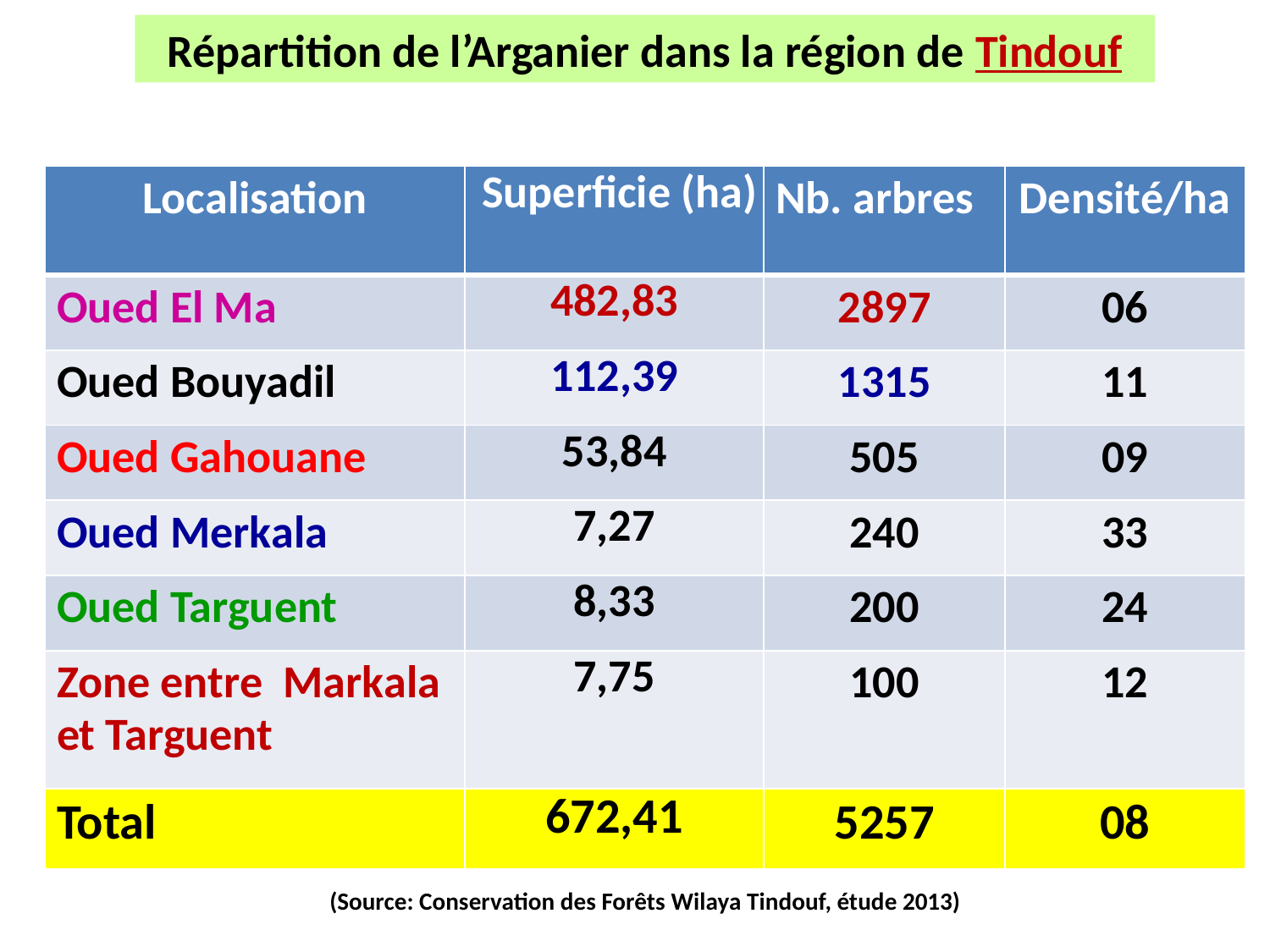

Répartition de l’Arganier dans la région de Tindouf
| Localisation | Superficie (ha) | Nb. arbres | Densité/ha |
| --- | --- | --- | --- |
| Oued El Ma | 482,83 | 2897 | 06 |
| Oued Bouyadil | 112,39 | 1315 | 11 |
| Oued Gahouane | 53,84 | 505 | 09 |
| Oued Merkala | 7,27 | 240 | 33 |
| Oued Targuent | 8,33 | 200 | 24 |
| Zone entre Markala et Targuent | 7,75 | 100 | 12 |
| Total | 672,41 | 5257 | 08 |
|  |
| --- |
(Source: Conservation des Forêts Wilaya Tindouf, étude 2013)